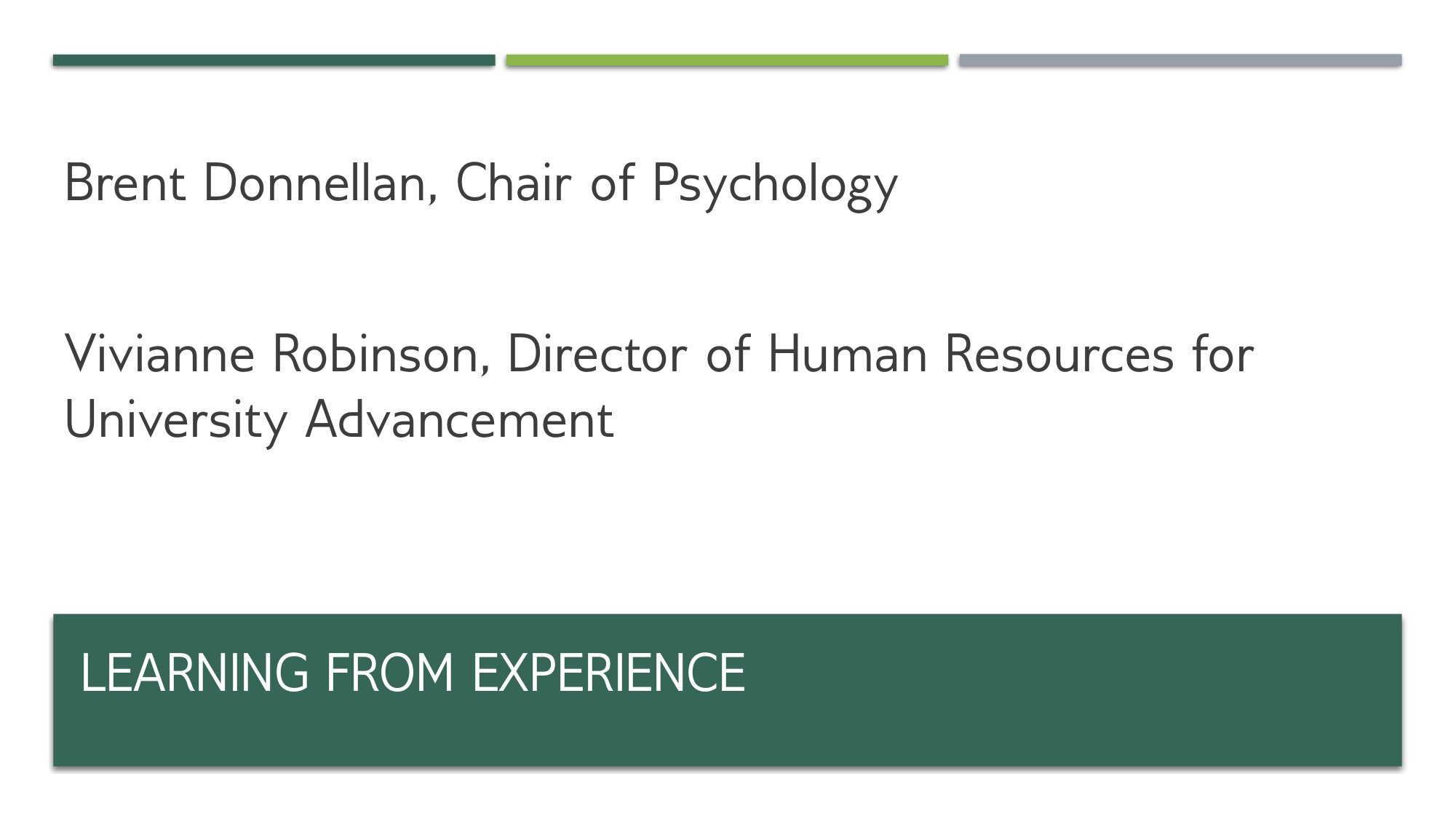

Brent Donnellan, Chair of Psychology

Vivianne Robinson, Director of Human Resources for University Advancement

# Learning from Experience